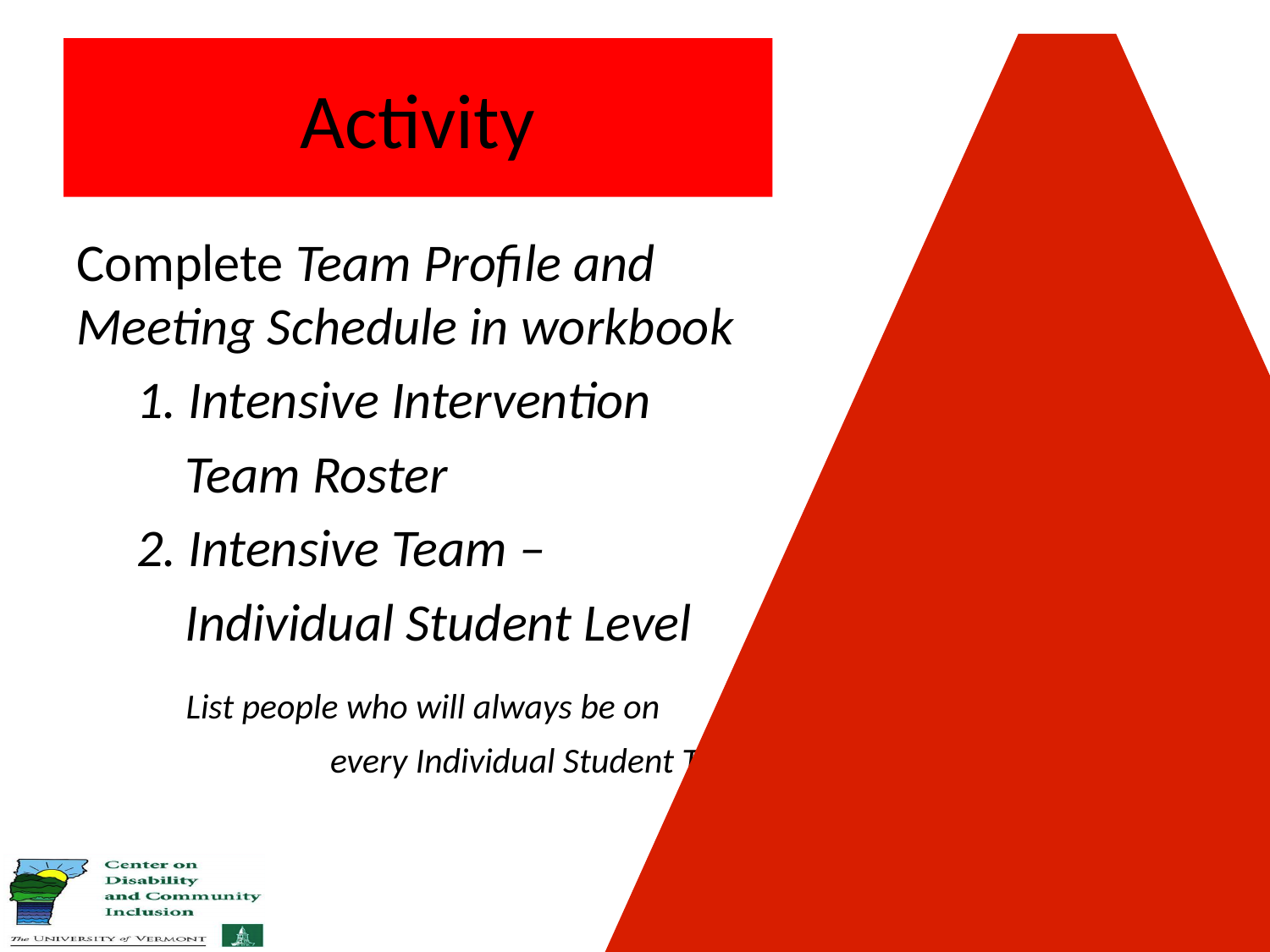

# Activity
Complete Team Profile and Meeting Schedule in workbook
     1. Intensive Intervention
         Team Roster
     2. Intensive Team –
         Individual Student Level
         List people who will always be on
		every Individual Student Team